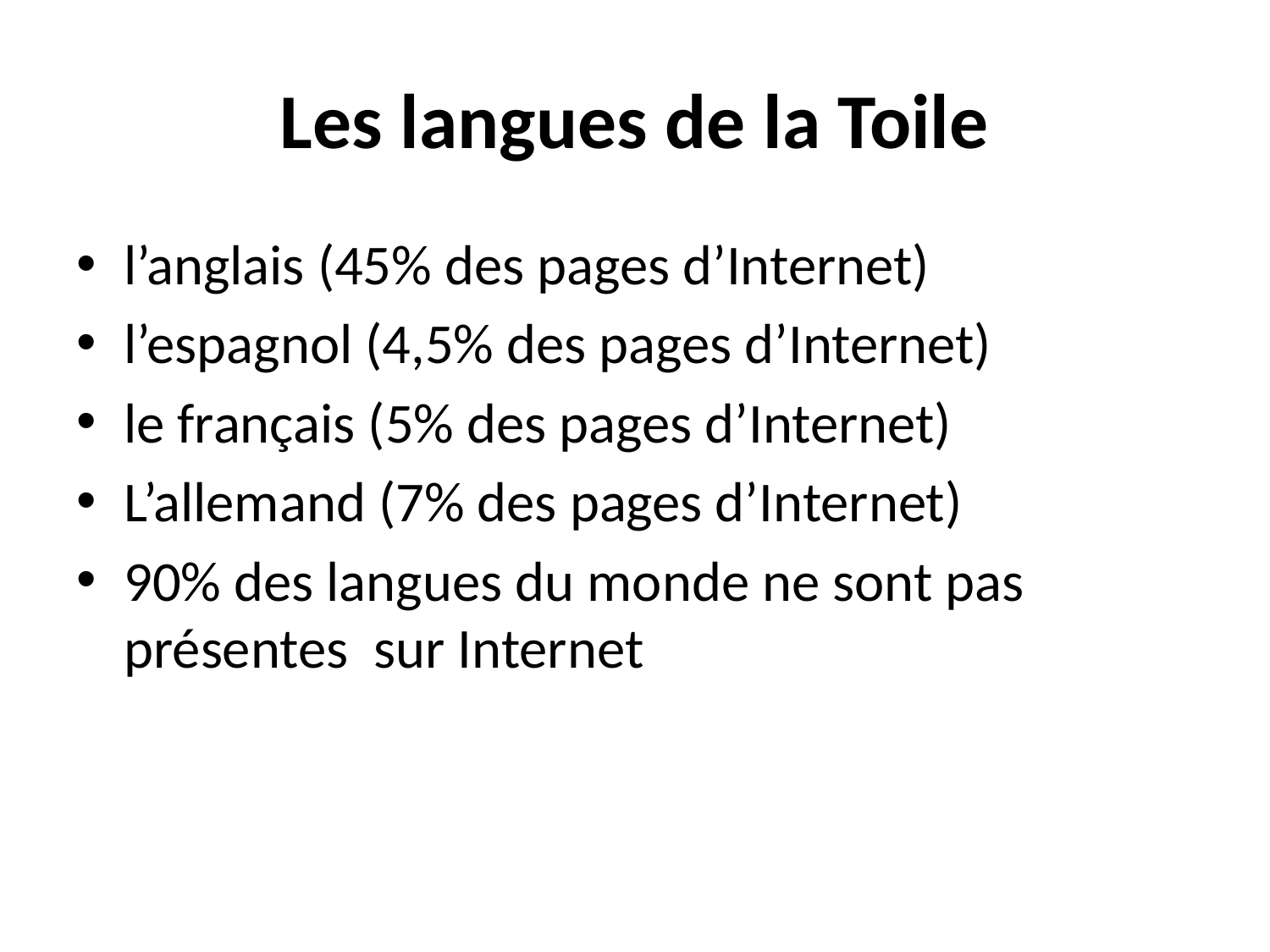

# Les langues de la Toile
l’anglais (45% des pages d’Internet)
l’espagnol (4,5% des pages d’Internet)
le français (5% des pages d’Internet)
L’allemand (7% des pages d’Internet)
90% des langues du monde ne sont pas présentes  sur Internet